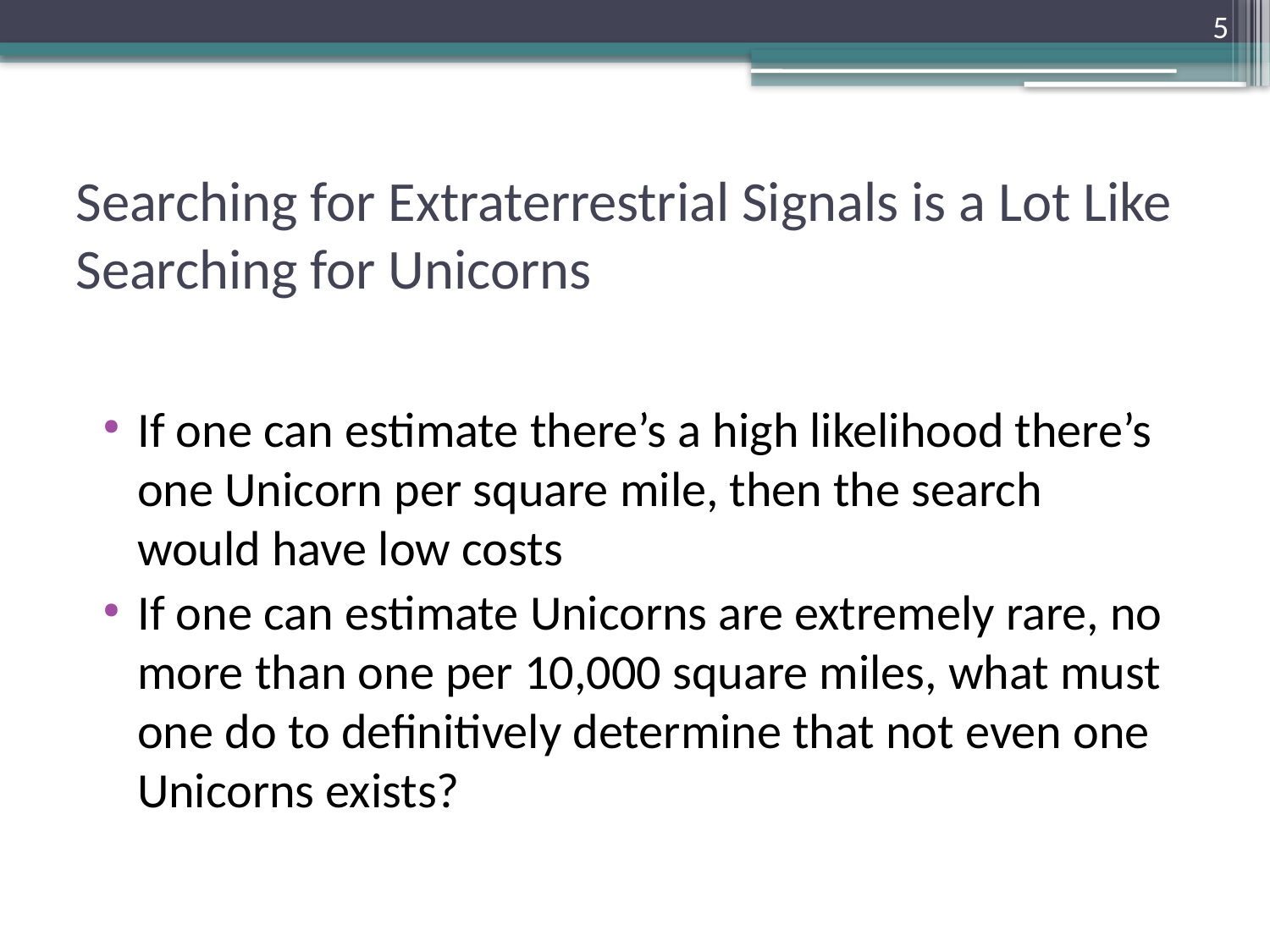

5
# Searching for Extraterrestrial Signals is a Lot Like Searching for Unicorns
If one can estimate there’s a high likelihood there’s one Unicorn per square mile, then the search would have low costs
If one can estimate Unicorns are extremely rare, no more than one per 10,000 square miles, what must one do to definitively determine that not even one Unicorns exists?